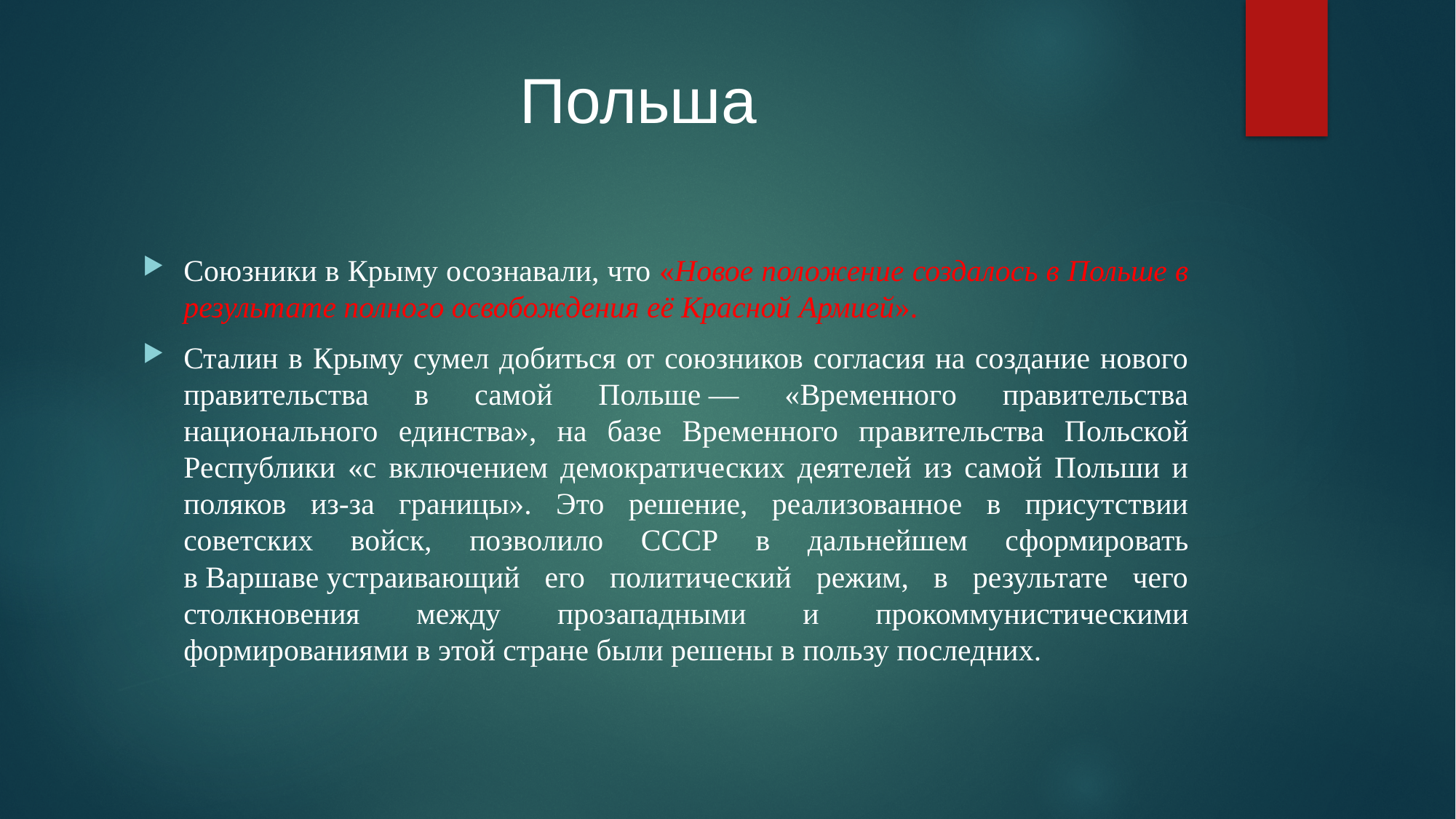

# Польша
Союзники в Крыму осознавали, что «Новое положение создалось в Польше в результате полного освобождения её Красной Армией».
Сталин в Крыму сумел добиться от союзников согласия на создание нового правительства в самой Польше — «Временногo правительствa национального единства», на базе Временного правительства Польской Республики «с включением демократических деятелей из самой Польши и поляков из-за границы». Это решение, реализованное в присутствии советских войск, позволило СССР в дальнейшем сформировать в Варшаве устраивающий его политический режим, в результате чего столкновения между прозападными и прокоммунистическими формированиями в этой стране были решены в пользу последних.